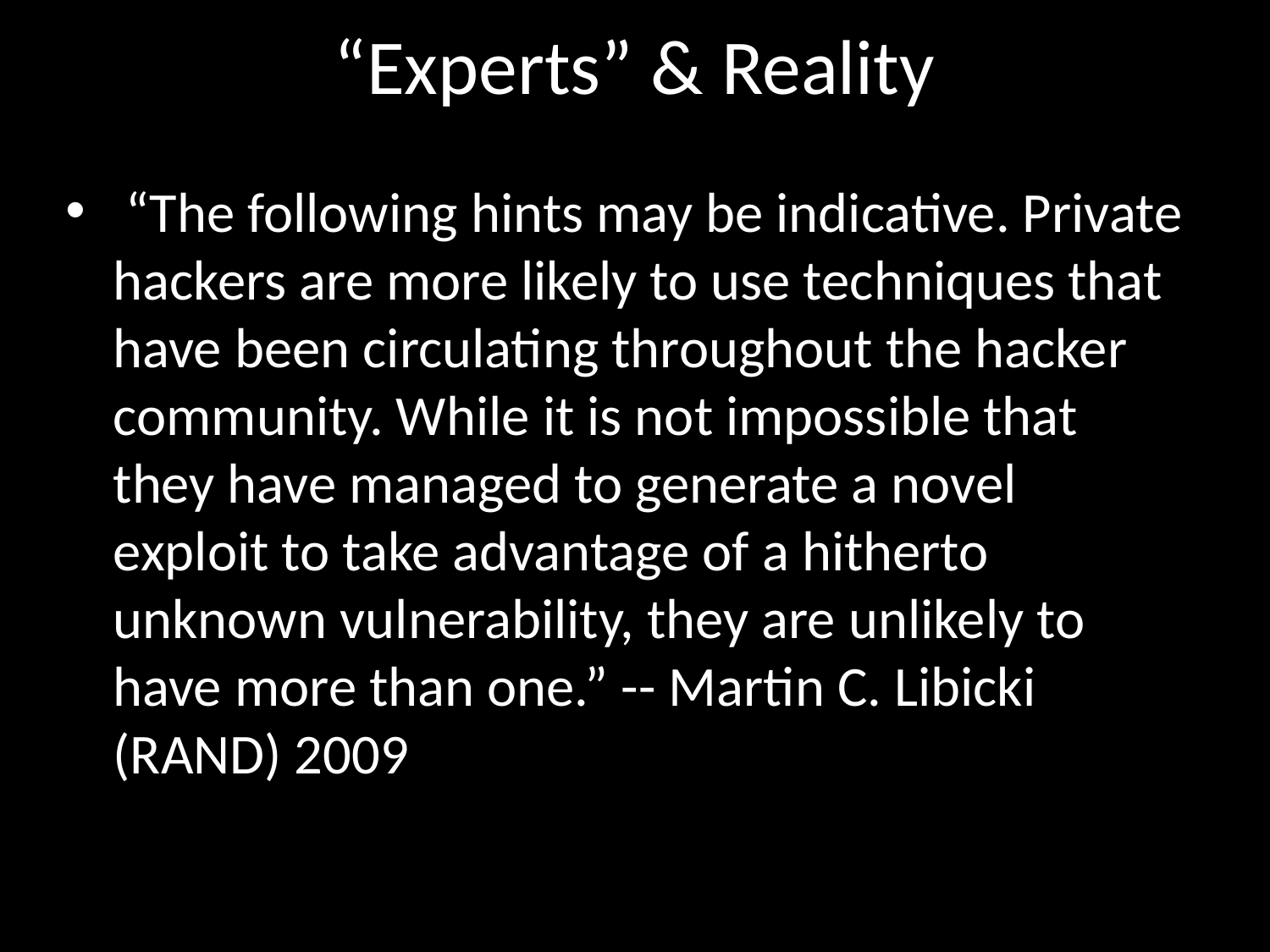

# “Experts” & Reality
 “The following hints may be indicative. Private hackers are more likely to use techniques that have been circulating throughout the hacker community. While it is not impossible that they have managed to generate a novel exploit to take advantage of a hitherto unknown vulnerability, they are unlikely to have more than one.” -- Martin C. Libicki (RAND) 2009